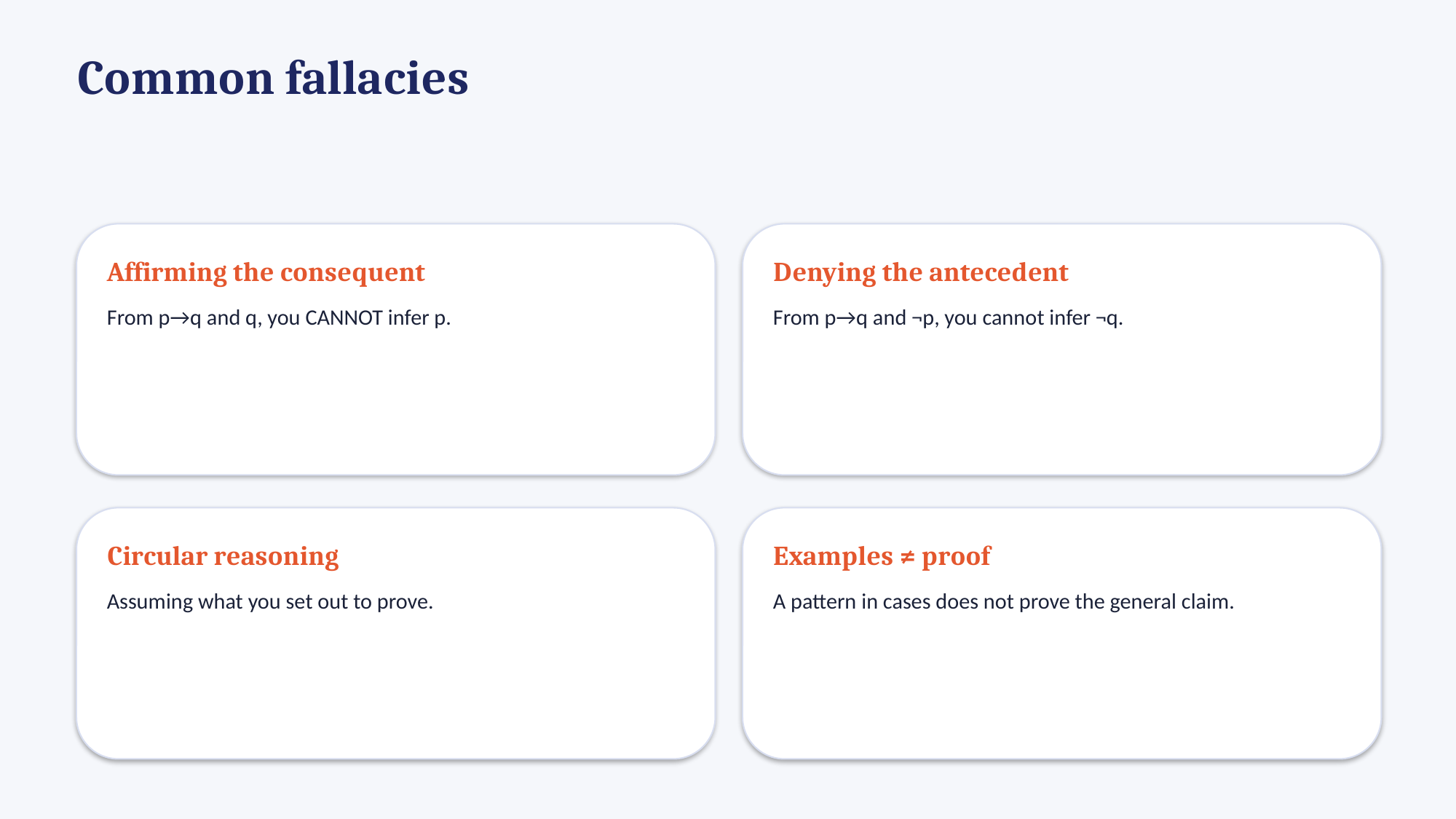

Common fallacies

Affirming the consequent
From p→q and q, you CANNOT infer p.
Denying the antecedent
From p→q and ¬p, you cannot infer ¬q.

Circular reasoning
Assuming what you set out to prove.
Examples ≠ proof
A pattern in cases does not prove the general claim.